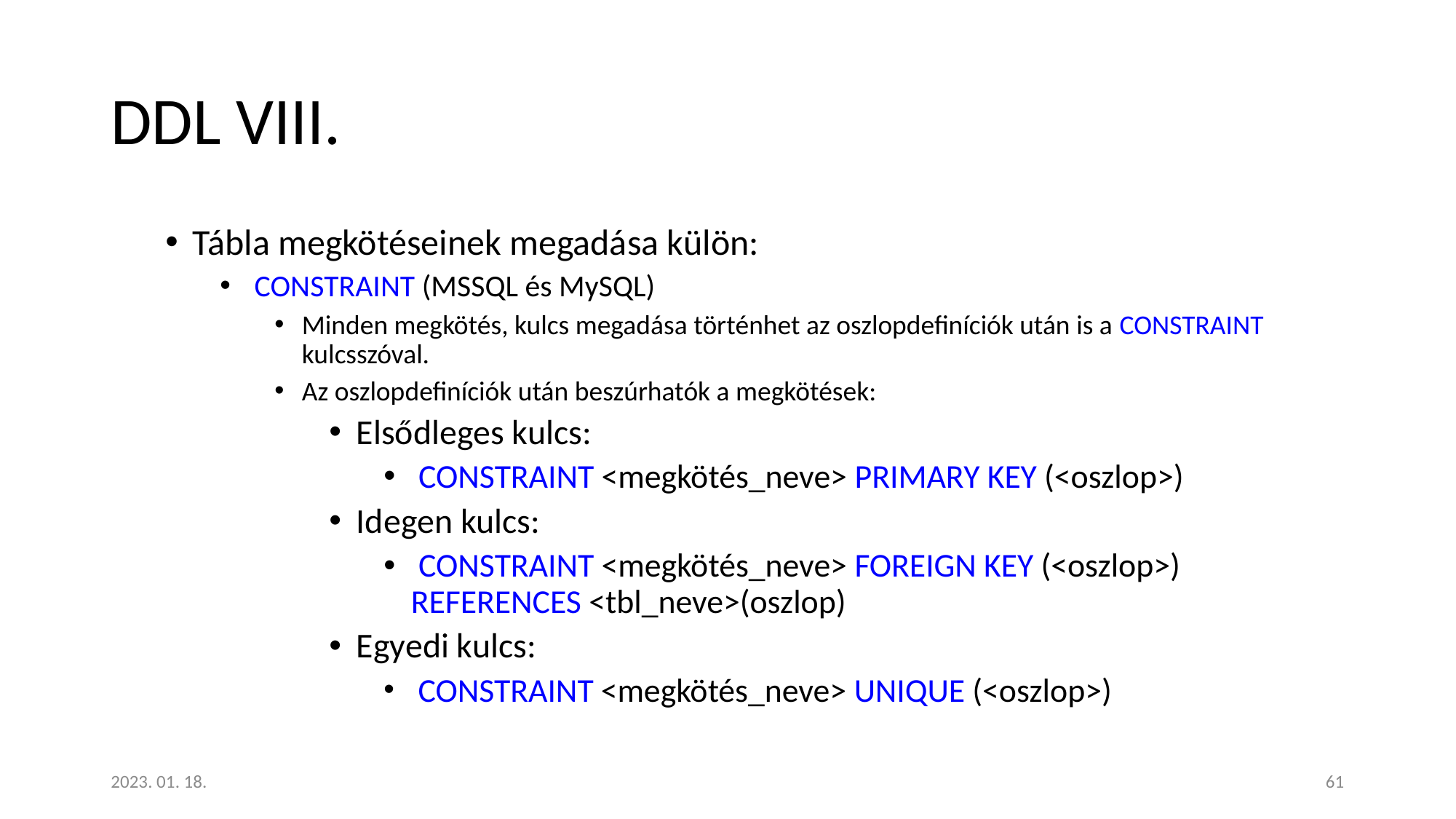

# DDL VIII.
Tábla megkötéseinek megadása külön:
 CONSTRAINT (MSSQL és MySQL)
Minden megkötés, kulcs megadása történhet az oszlopdefiníciók után is a CONSTRAINT kulcsszóval.
Az oszlopdefiníciók után beszúrhatók a megkötések:
Elsődleges kulcs:
 CONSTRAINT <megkötés_neve> PRIMARY KEY (<oszlop>)
Idegen kulcs:
 CONSTRAINT <megkötés_neve> FOREIGN KEY (<oszlop>) REFERENCES <tbl_neve>(oszlop)
Egyedi kulcs:
 CONSTRAINT <megkötés_neve> UNIQUE (<oszlop>)

2023. 01. 18.
61